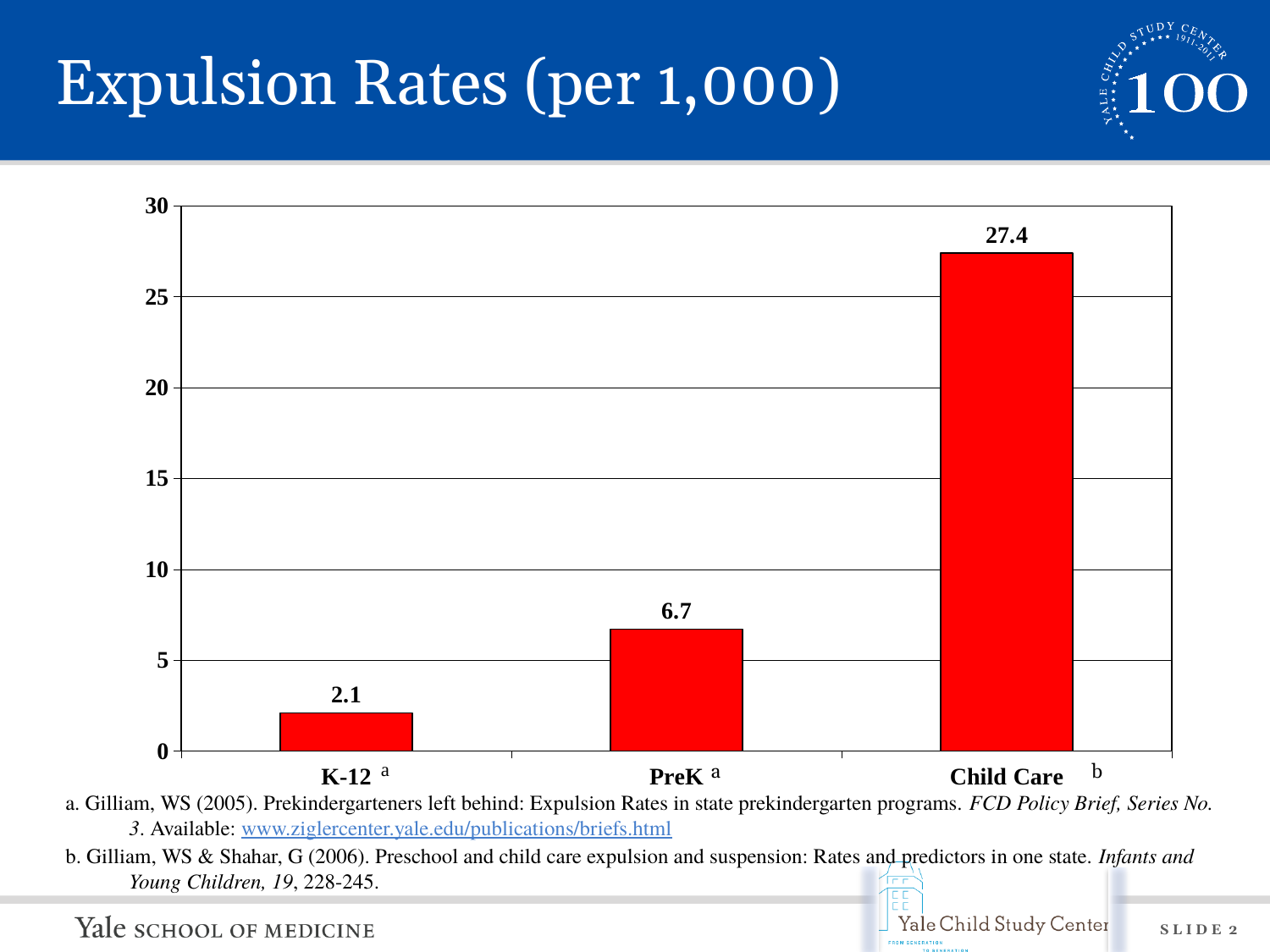

# Expulsion Rates (per 1,000)

### Chart

| Category | Rate |
|---|---|
| K-12 | 2.1 |
| PreK | 6.7 |
| Child Care | 27.4 |
a. Gilliam, WS (2005). Prekindergarteners left behind: Expulsion Rates in state prekindergarten programs. FCD Policy Brief, Series No. 3. Available: www.ziglercenter.yale.edu/publications/briefs.html
b. Gilliam, WS & Shahar, G (2006). Preschool and child care expulsion and suspension: Rates and predictors in one state. Infants and Young Children, 19, 228-245.